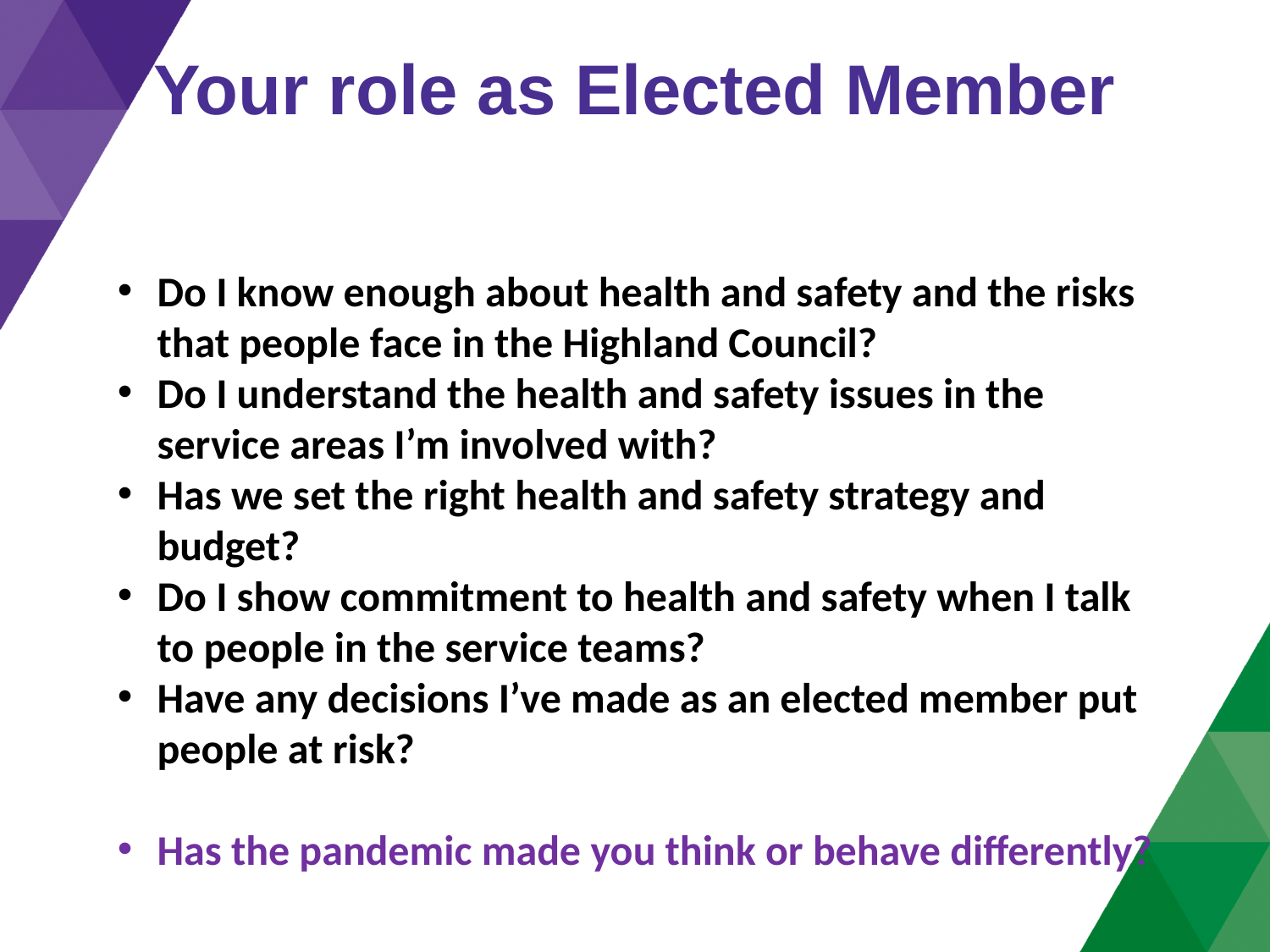

# Your role as Elected Member
Do I know enough about health and safety and the risks that people face in the Highland Council?
Do I understand the health and safety issues in the service areas I’m involved with?
Has we set the right health and safety strategy and budget?
Do I show commitment to health and safety when I talk to people in the service teams?
Have any decisions I’ve made as an elected member put people at risk?

Has the pandemic made you think or behave differently?